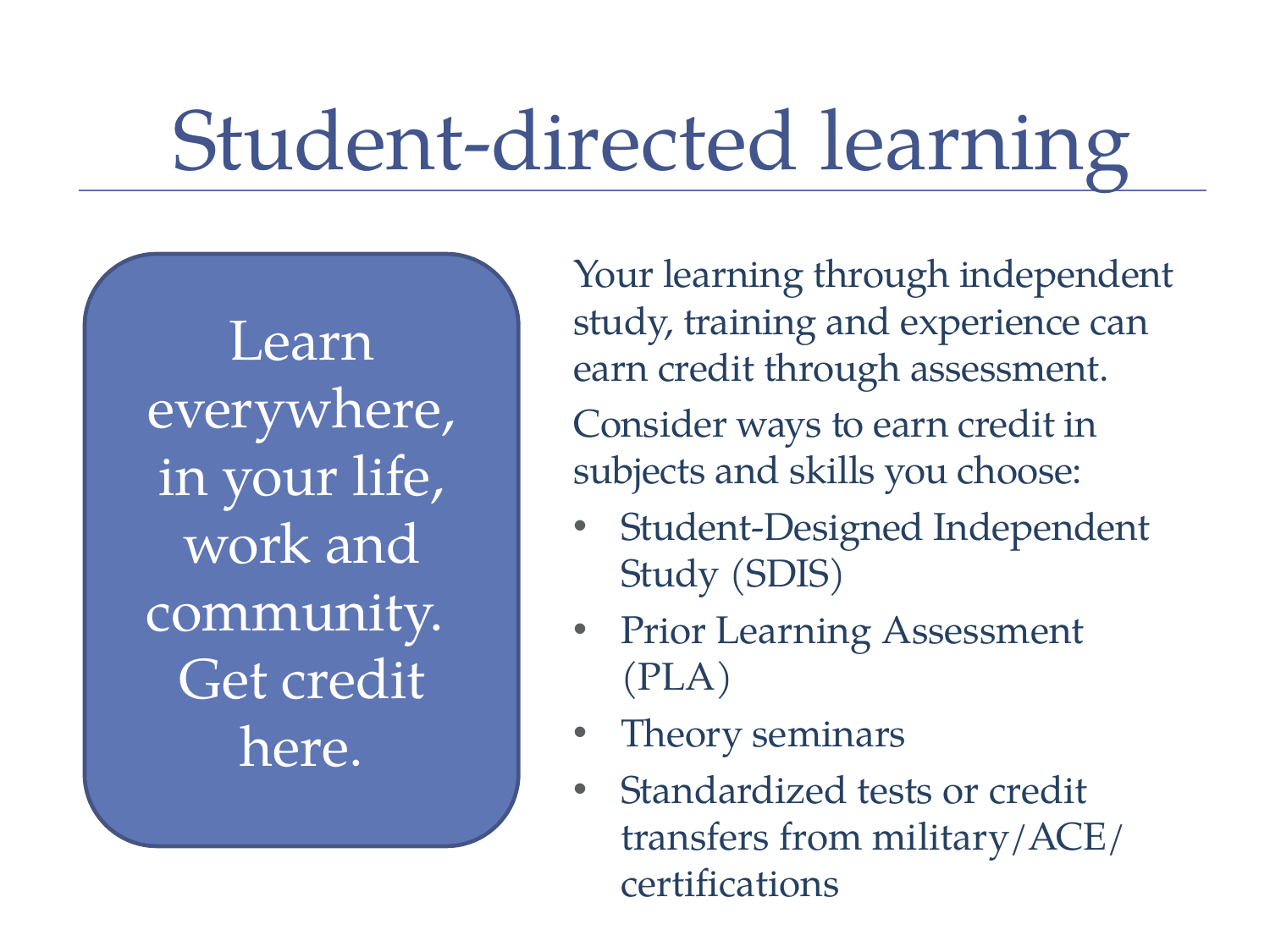

Student-directed learning
Your learning through independent study, training and experience can earn credit through assessment.
Consider ways to earn credit in subjects and skills you choose:
Student-Designed Independent Study (SDIS)
Prior Learning Assessment (PLA)
Theory seminars
Standardized tests or credit transfers from military/ACE/ certifications

Learn everywhere, in your life, work and community.  Get credit here.